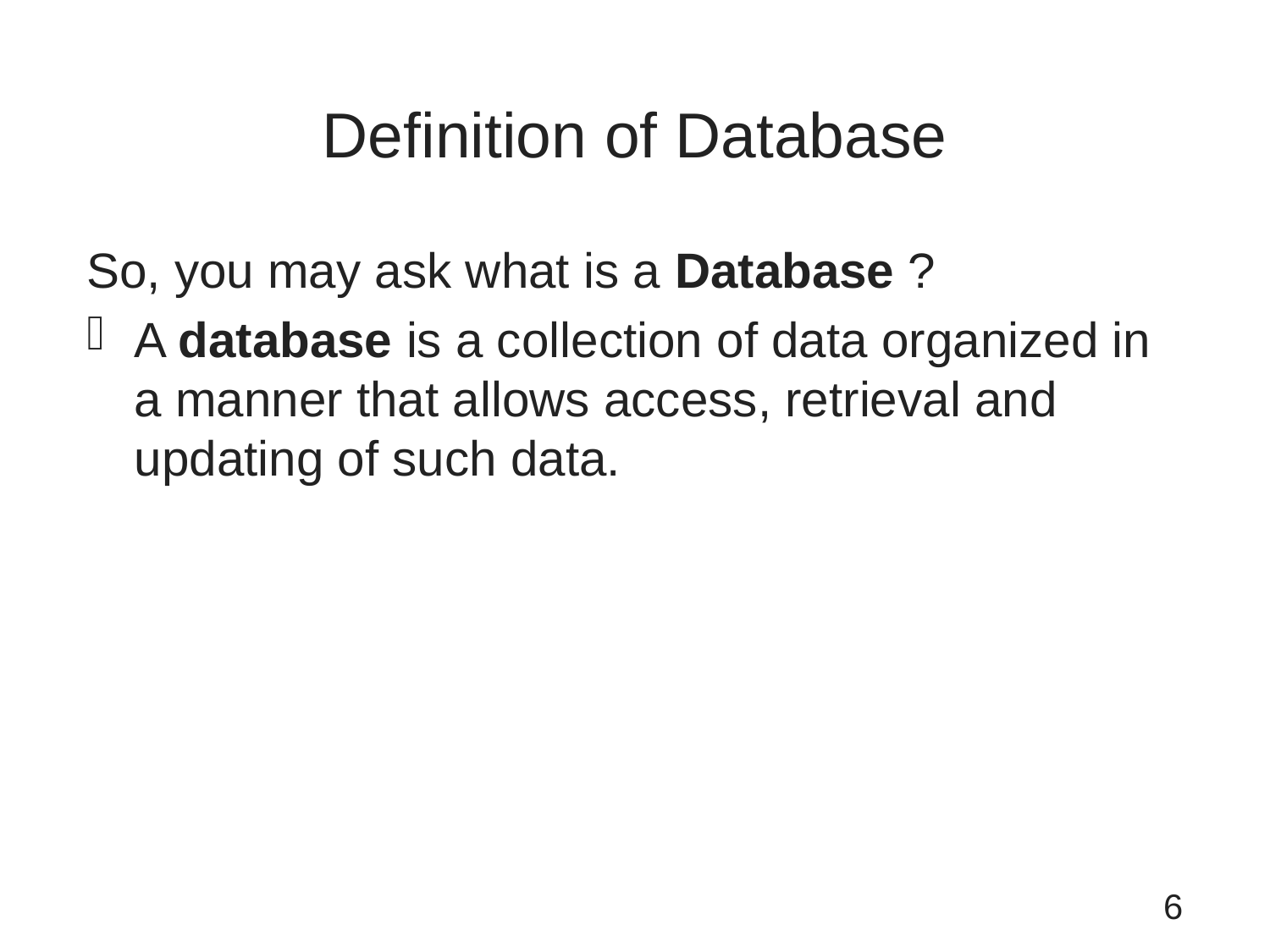

# Definition of Database
So, you may ask what is a Database ?
A database is a collection of data organized in a manner that allows access, retrieval and updating of such data.

6